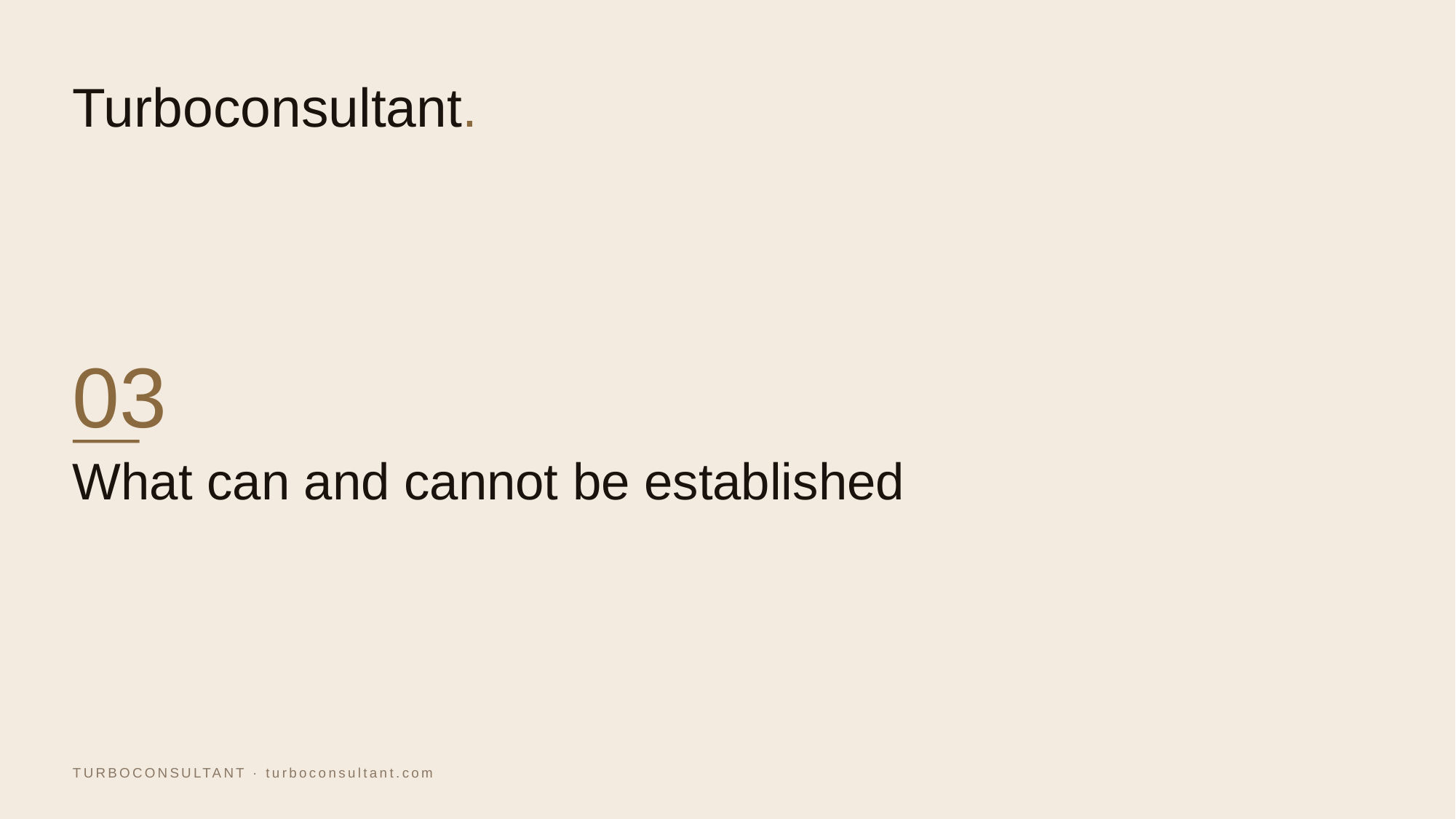

03
# What can and cannot be established